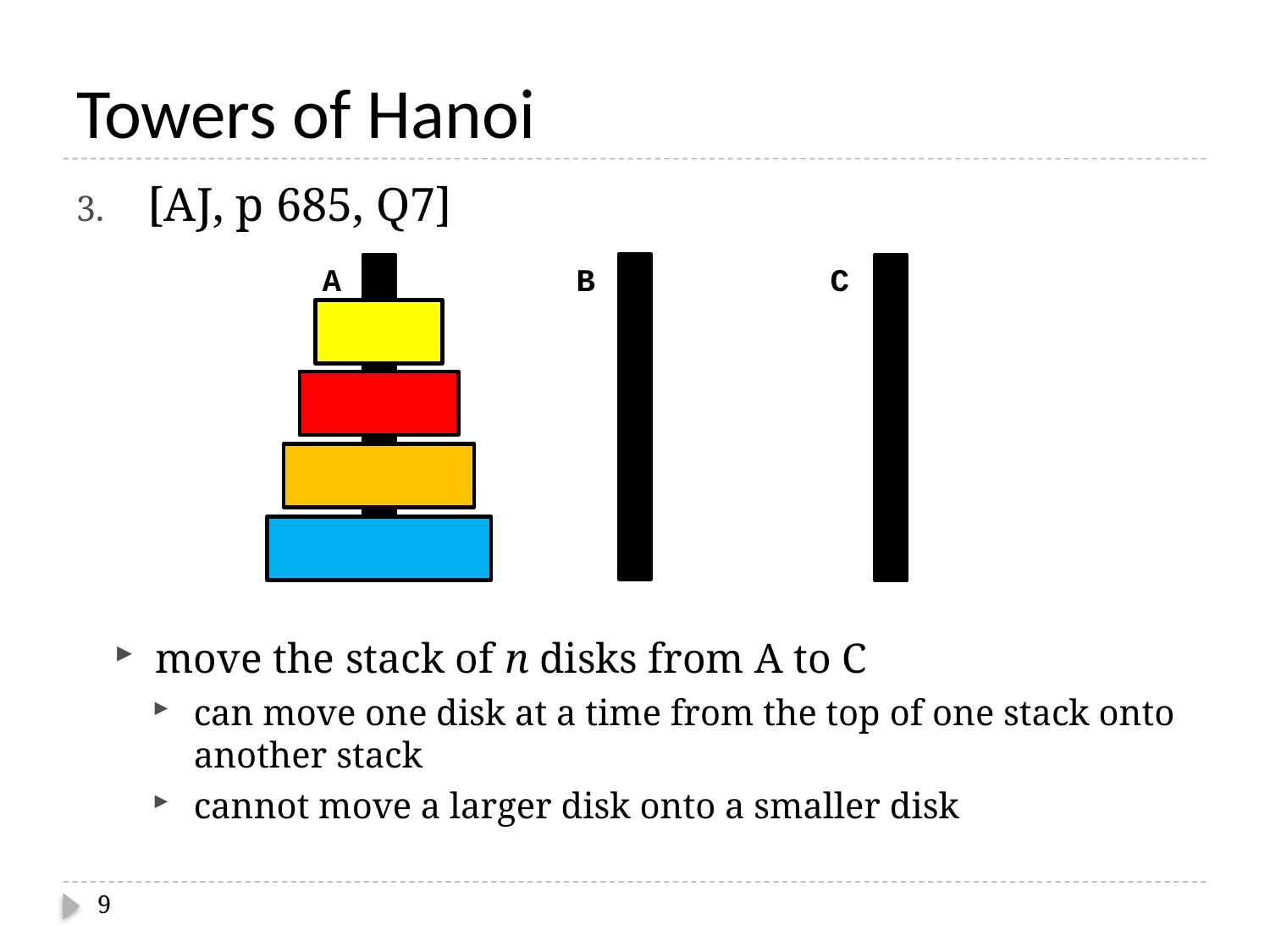

# Towers of Hanoi
[AJ, p 685, Q7]

move the stack of n disks from A to C
can move one disk at a time from the top of one stack onto another stack
cannot move a larger disk onto a smaller disk

A
B

C

9